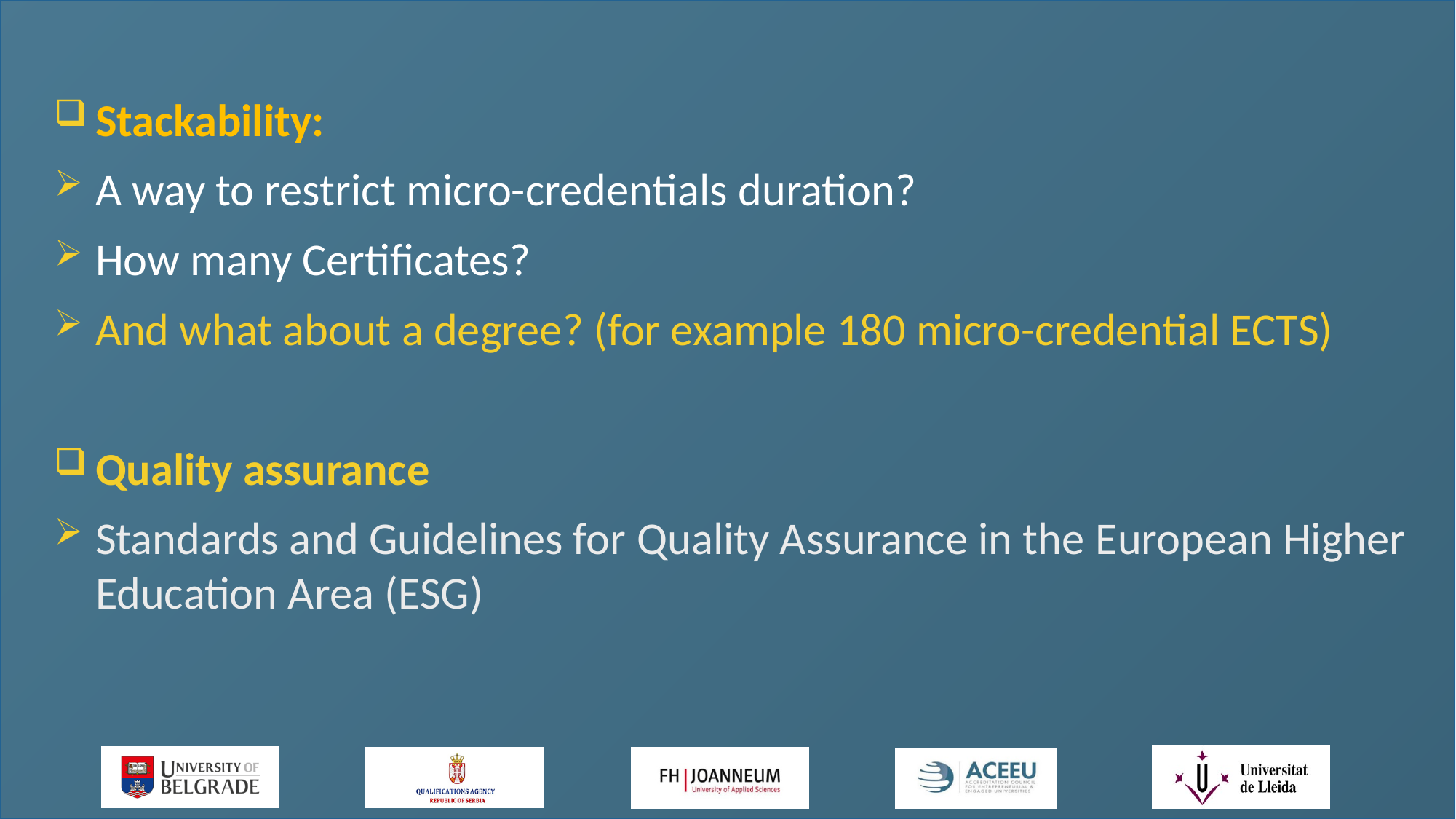

Stackability:
A way to restrict micro-credentials duration?
How many Certificates?
And what about a degree? (for example 180 micro-credential ECTS)

Quality assurance
Standards and Guidelines for Quality Assurance in the European Higher Education Area (ESG)